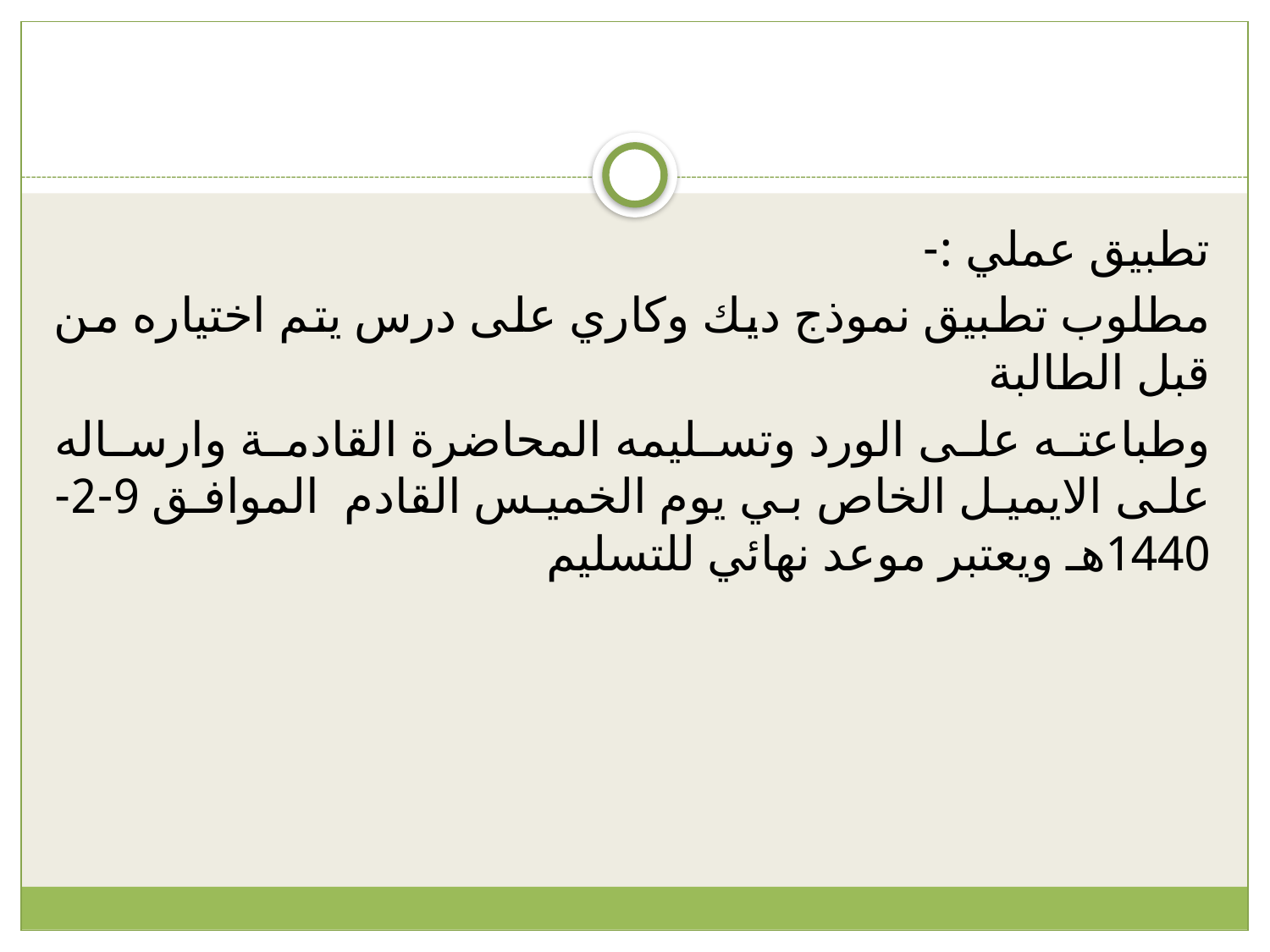

#
تطبيق عملي :-
مطلوب تطبيق نموذج ديك وكاري على درس يتم اختياره من قبل الطالبة
وطباعته على الورد وتسليمه المحاضرة القادمة وارساله على الايميل الخاص بي يوم الخميس القادم  الموافق 9-2-1440هـ ويعتبر موعد نهائي للتسليم